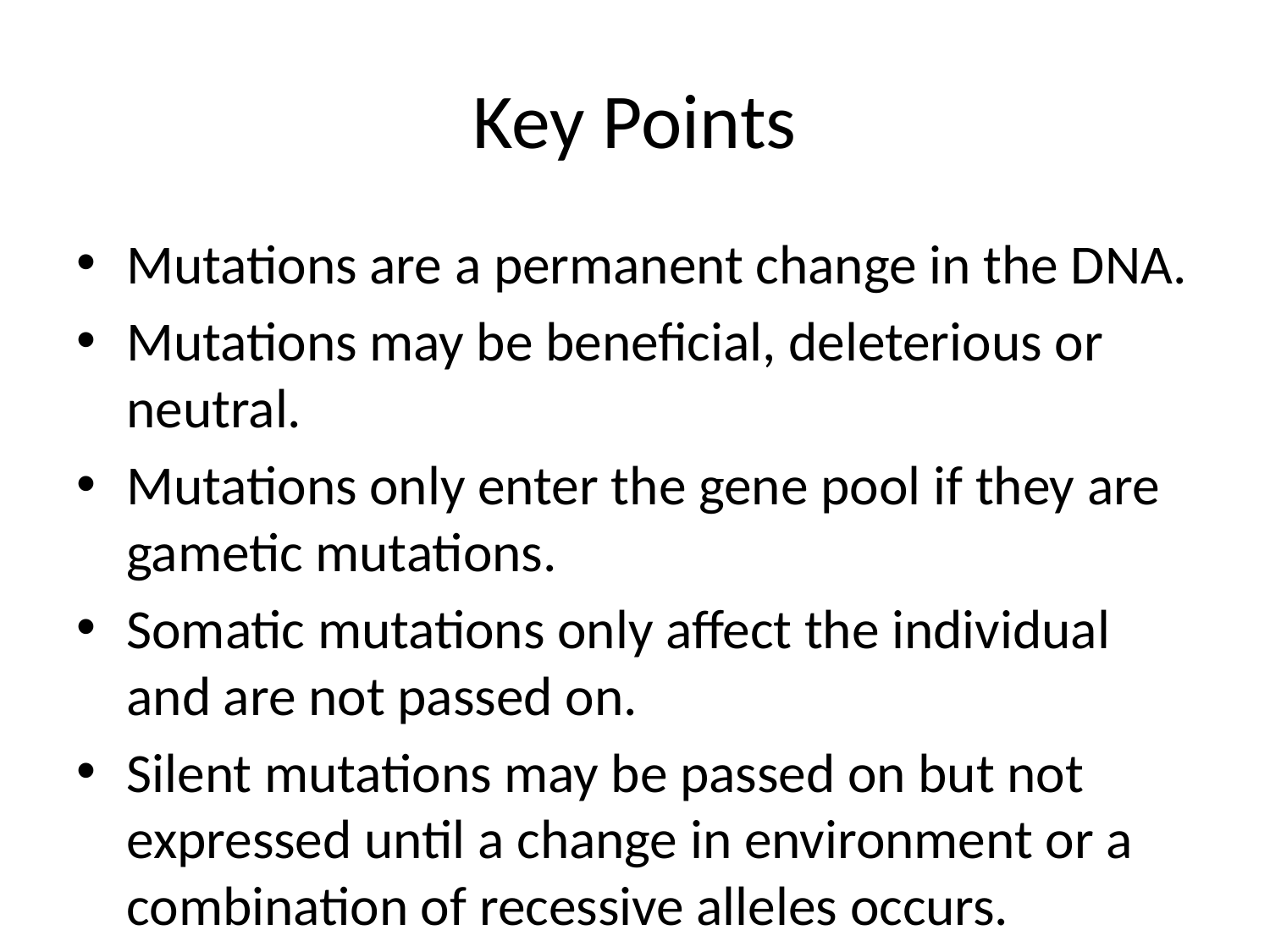

# Key Points
Mutations are a permanent change in the DNA.
Mutations may be beneficial, deleterious or neutral.
Mutations only enter the gene pool if they are gametic mutations.
Somatic mutations only affect the individual and are not passed on.
Silent mutations may be passed on but not expressed until a change in environment or a combination of recessive alleles occurs.